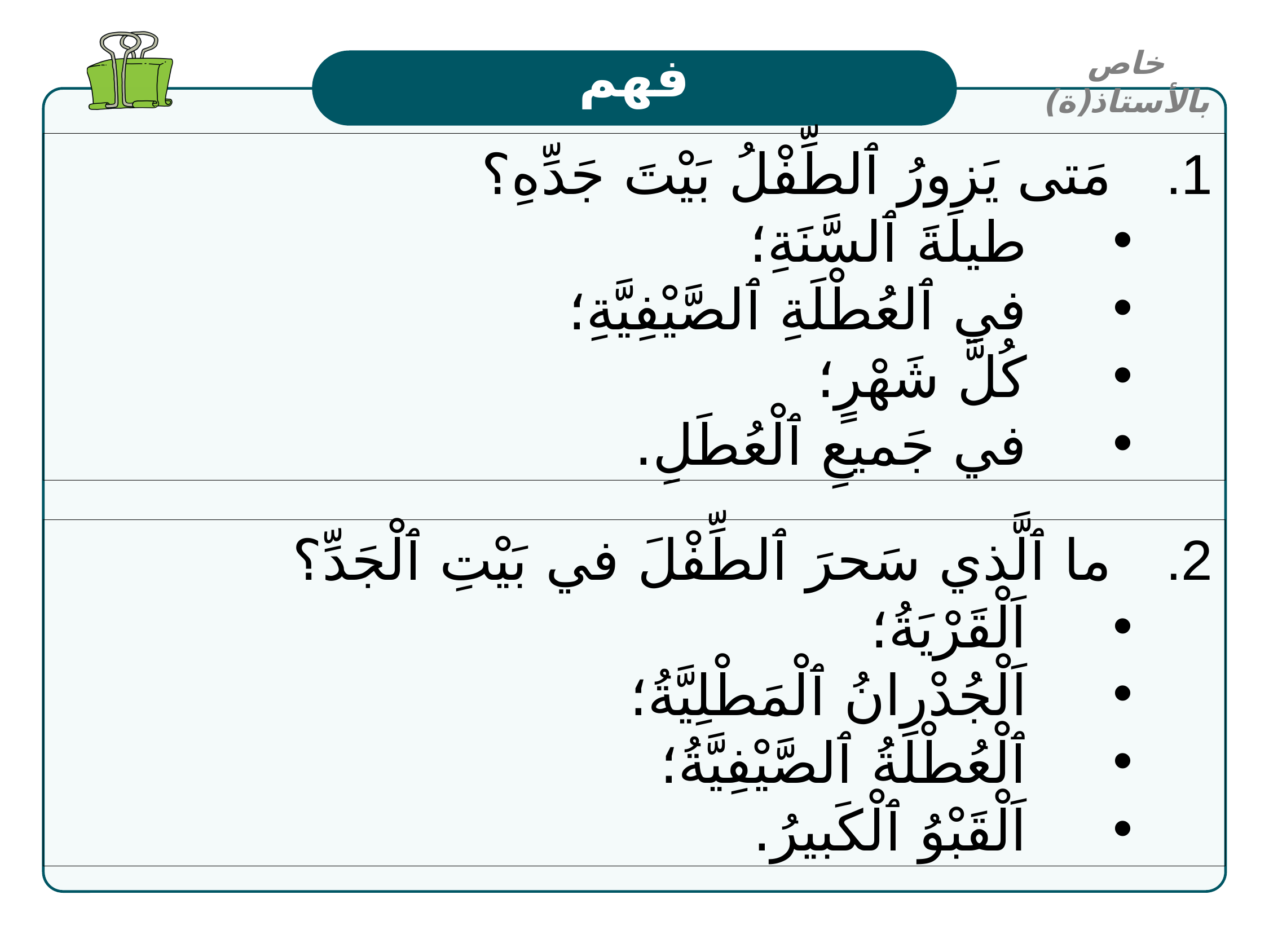

خاص بالأستاذ(ة)
فهم
مَتى يَزورُ ٱلطِّفْلُ بَيْتَ جَدِّهِ؟
طيلَةَ ٱلسَّنَةِ؛
في ٱلعُطْلَةِ ٱلصَّيْفِيَّةِ؛
كُلَّ شَهْرٍ؛
في جَميعِ ٱلْعُطَلِ.
ما ٱلَّذي سَحرَ ٱلطِّفْلَ في بَيْتِ ٱلْجَدِّ؟
اَلْقَرْيَةُ؛
اَلْجُدْرانُ ٱلْمَطْلِيَّةُ؛
ٱلْعُطْلَةُ ٱلصَّيْفِيَّةُ؛
اَلْقَبْوُ ٱلْكَبيرُ.